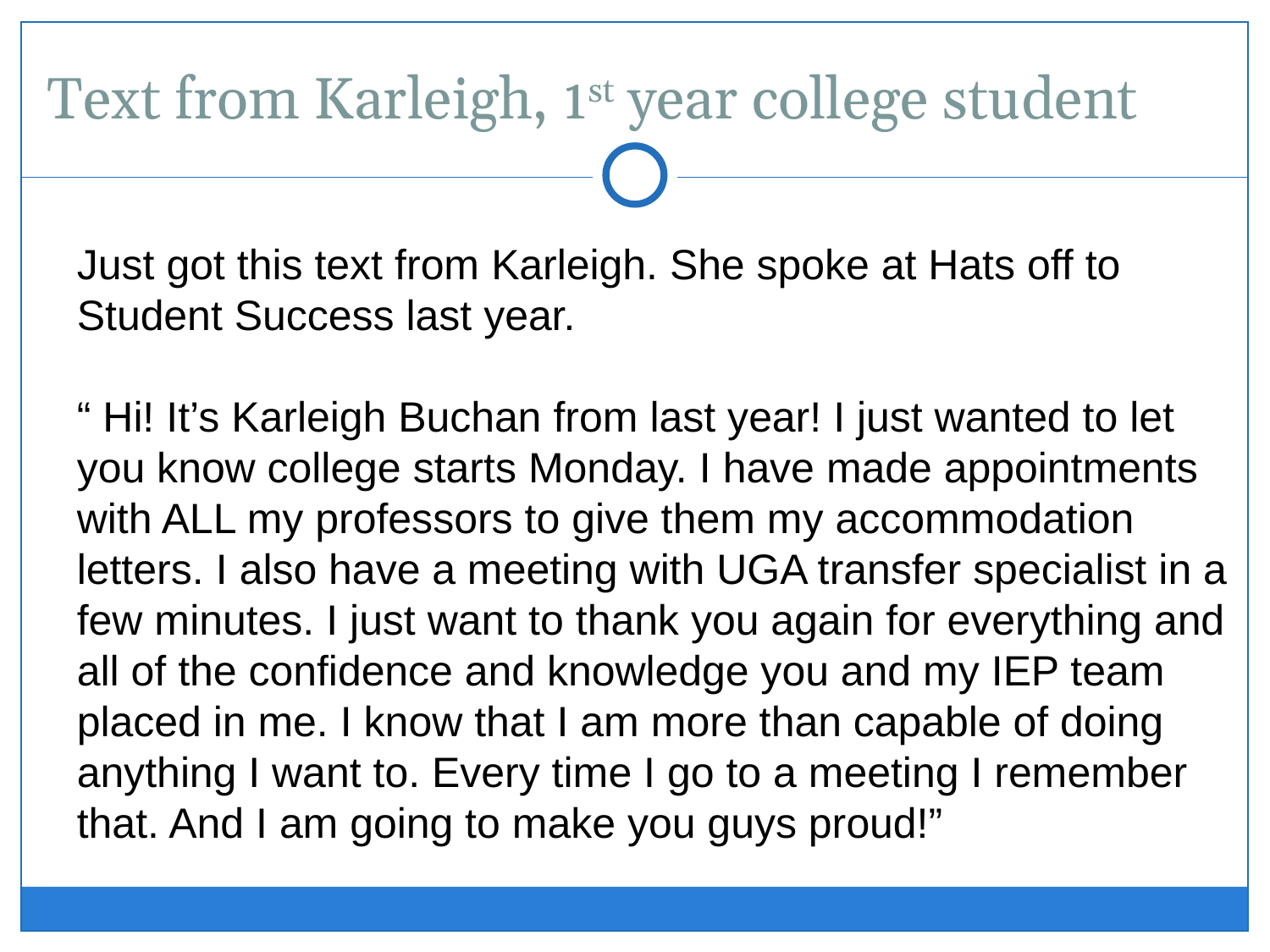

Text from Karleigh, 1st year college student
Just got this text from Karleigh. She spoke at Hats off to Student Success last year.

“ Hi! It’s Karleigh Buchan from last year! I just wanted to let you know college starts Monday. I have made appointments with ALL my professors to give them my accommodation letters. I also have a meeting with UGA transfer specialist in a few minutes. I just want to thank you again for everything and all of the confidence and knowledge you and my IEP team placed in me. I know that I am more than capable of doing anything I want to. Every time I go to a meeting I remember that. And I am going to make you guys proud!”